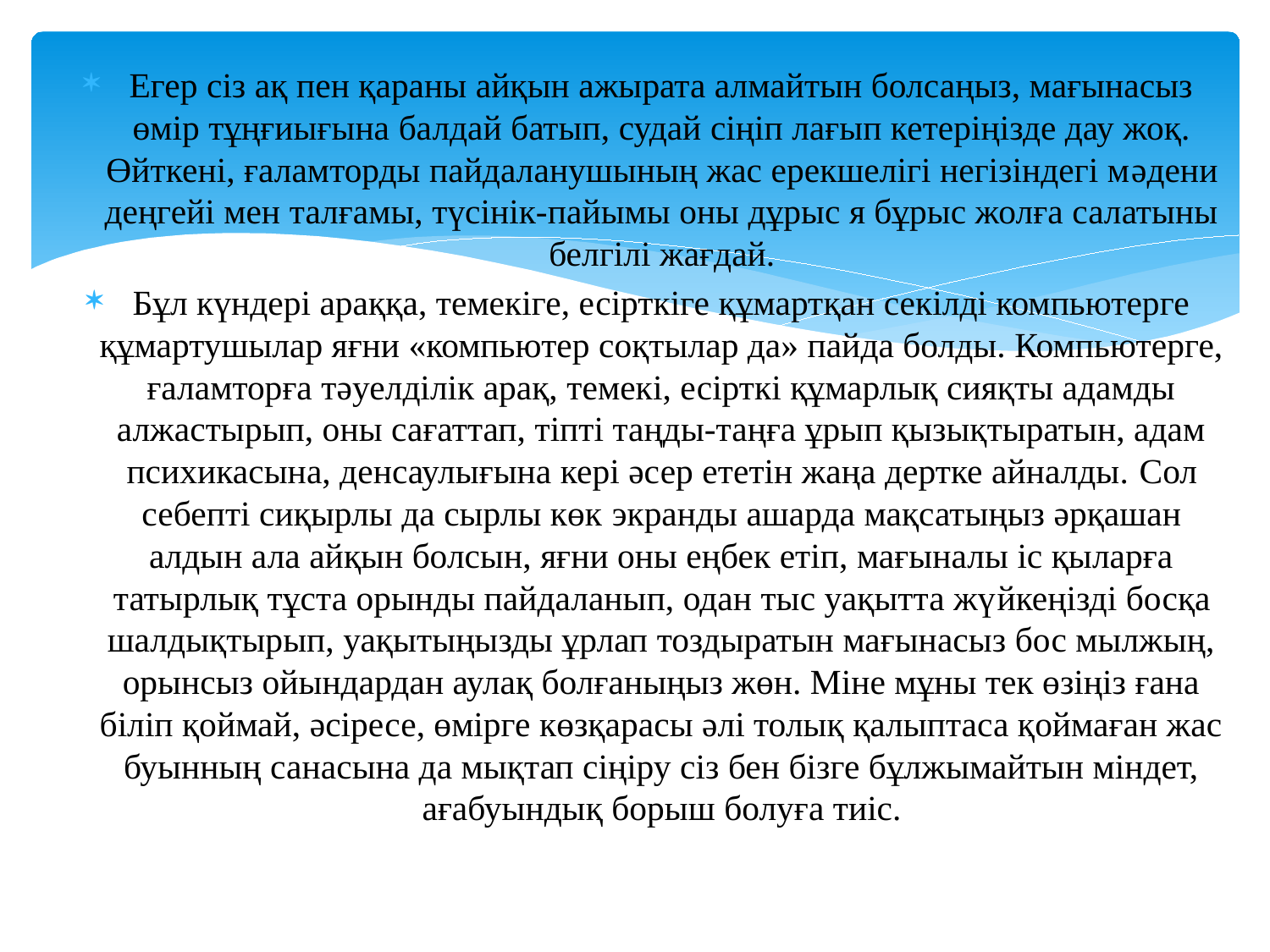

Егер сіз ақ пен қараны айқын ажырата алмайтын болсаңыз, мағынасыз өмір тұңғиығына балдай батып, судай сіңіп лағып кетеріңізде дау жоқ. Өйткені, ғаламторды пайдаланушының жас ерекшелігі негізіндегі мәдени деңгейі мен талғамы, түсінік-пайымы оны дұрыс я бұрыс жолға салатыны белгілі жағдай.
Бұл күндері араққа, темекіге, есірткіге құмартқан секілді компьютерге құмартушылар яғни «компьютер соқтылар да» пайда болды. Компьютерге, ғаламторға тәуелділік арақ, темекі, есірткі құмарлық сияқты адамды алжастырып, оны сағаттап, тіпті таңды-таңға ұрып қызықтыратын, адам психикасына, денсаулығына кері әсер ететін жаңа дертке айналды. Сол себепті сиқырлы да сырлы көк экранды ашарда мақсатыңыз әрқашан алдын ала айқын болсын, яғни оны еңбек етіп, мағыналы іс қыларға татырлық тұста орынды пайдаланып, одан тыс уақытта жүйкеңізді босқа шалдықтырып, уақытыңызды ұрлап тоздыратын мағынасыз бос мылжың, орынсыз ойындардан аулақ болғаныңыз жөн. Міне мұны тек өзіңіз ғана біліп қоймай, әсіресе, өмірге көзқарасы әлі толық қалыптаса қоймаған жас буынның санасына да мықтап сіңіру сіз бен бізге бұлжымайтын міндет, ағабуындық борыш болуға тиіс.